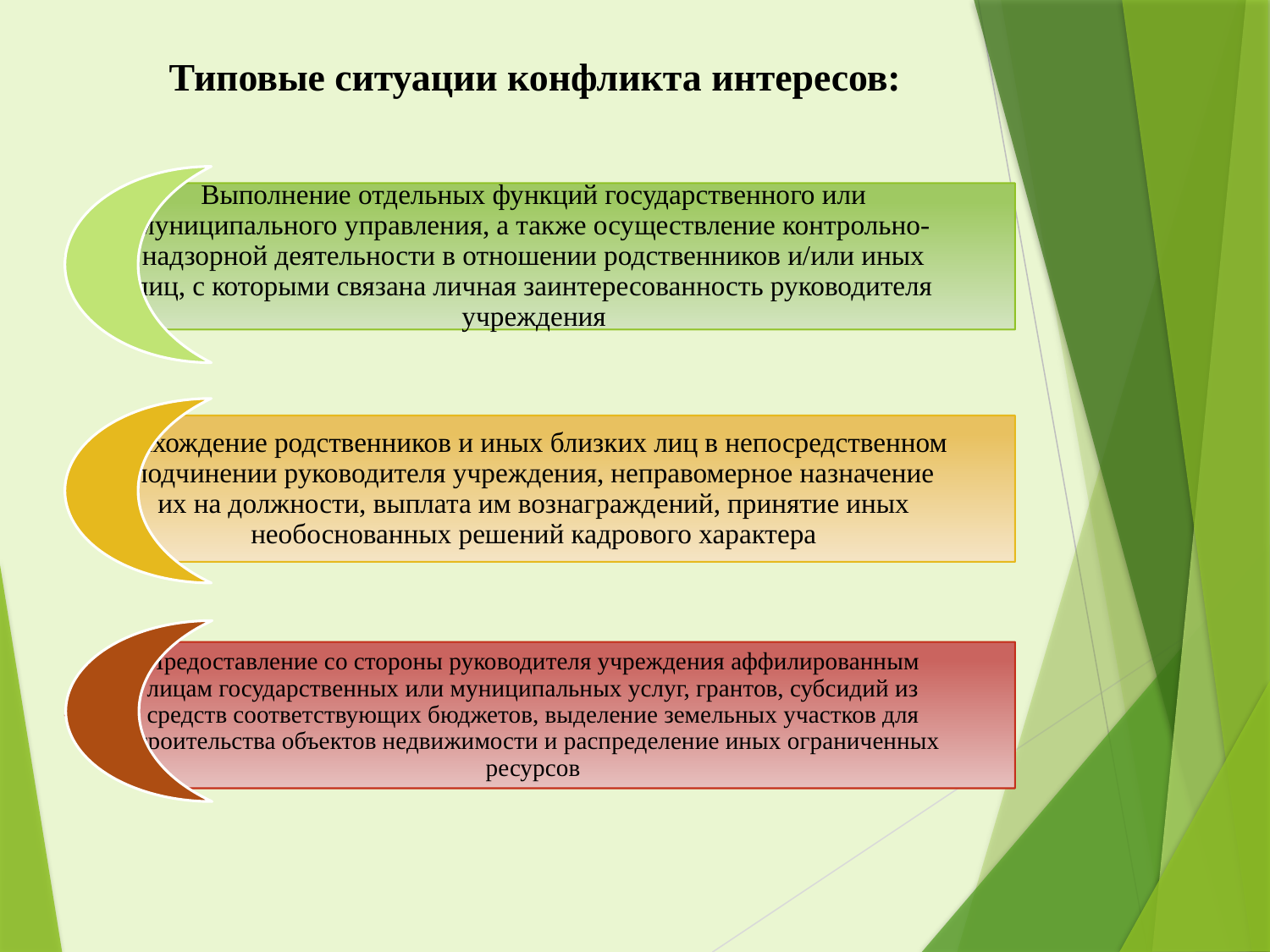

# Типовые ситуации конфликта интересов:
Выполнение отдельных функций государственного или муниципального управления, а также осуществление контрольно-надзорной деятельности в отношении родственников и/или иных лиц, с которыми связана личная заинтересованность руководителя учреждения
Нахождение родственников и иных близких лиц в непосредственном подчинении руководителя учреждения, неправомерное назначение их на должности, выплата им вознаграждений, принятие иных необоснованных решений кадрового характера
Предоставление со стороны руководителя учреждения аффилированным лицам государственных или муниципальных услуг, грантов, субсидий из средств соответствующих бюджетов, выделение земельных участков для строительства объектов недвижимости и распределение иных ограниченных ресурсов